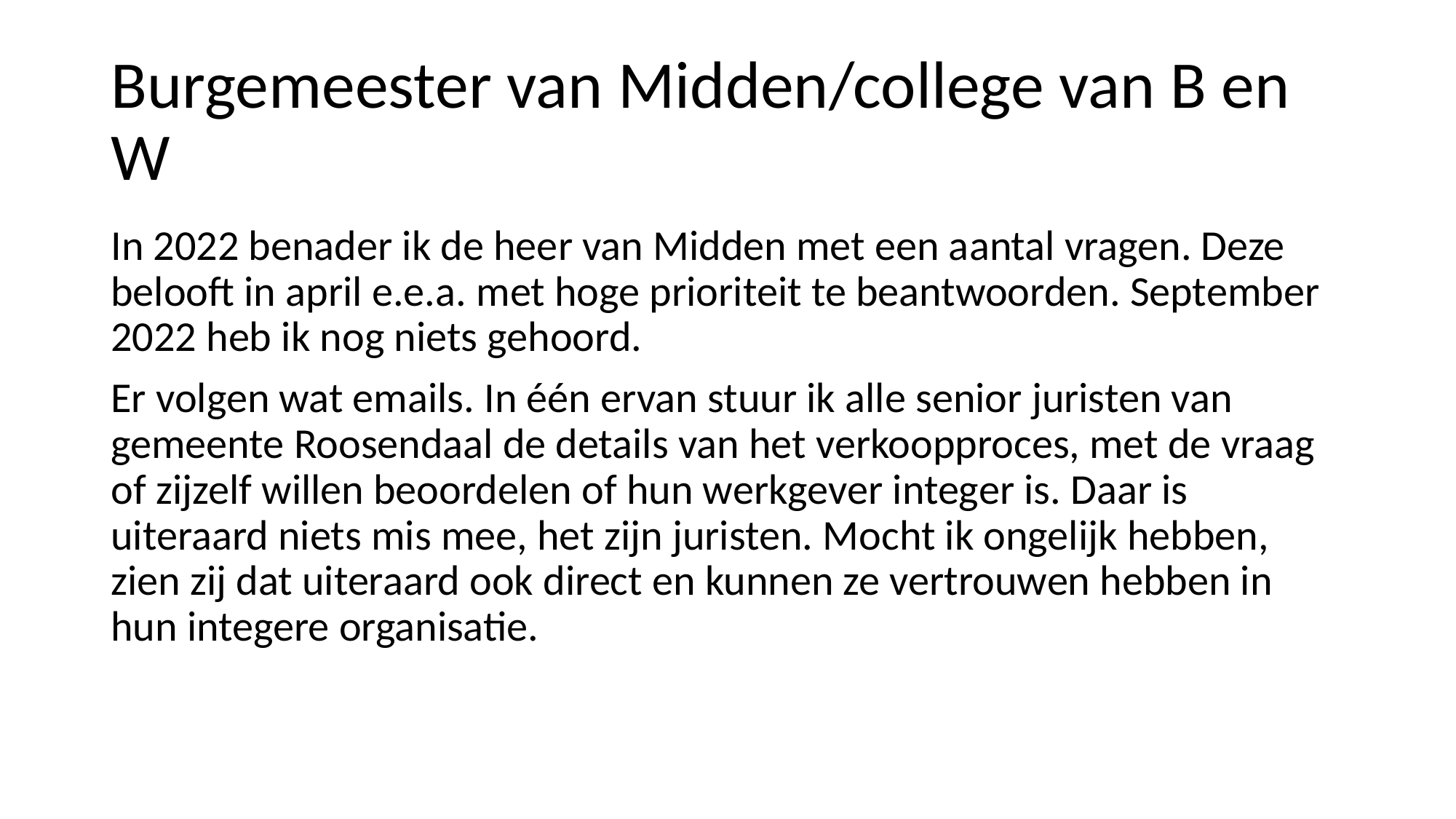

# Burgemeester van Midden/college van B en W
In 2022 benader ik de heer van Midden met een aantal vragen. Deze belooft in april e.e.a. met hoge prioriteit te beantwoorden. September 2022 heb ik nog niets gehoord.
Er volgen wat emails. In één ervan stuur ik alle senior juristen van gemeente Roosendaal de details van het verkoopproces, met de vraag of zijzelf willen beoordelen of hun werkgever integer is. Daar is uiteraard niets mis mee, het zijn juristen. Mocht ik ongelijk hebben, zien zij dat uiteraard ook direct en kunnen ze vertrouwen hebben in hun integere organisatie.